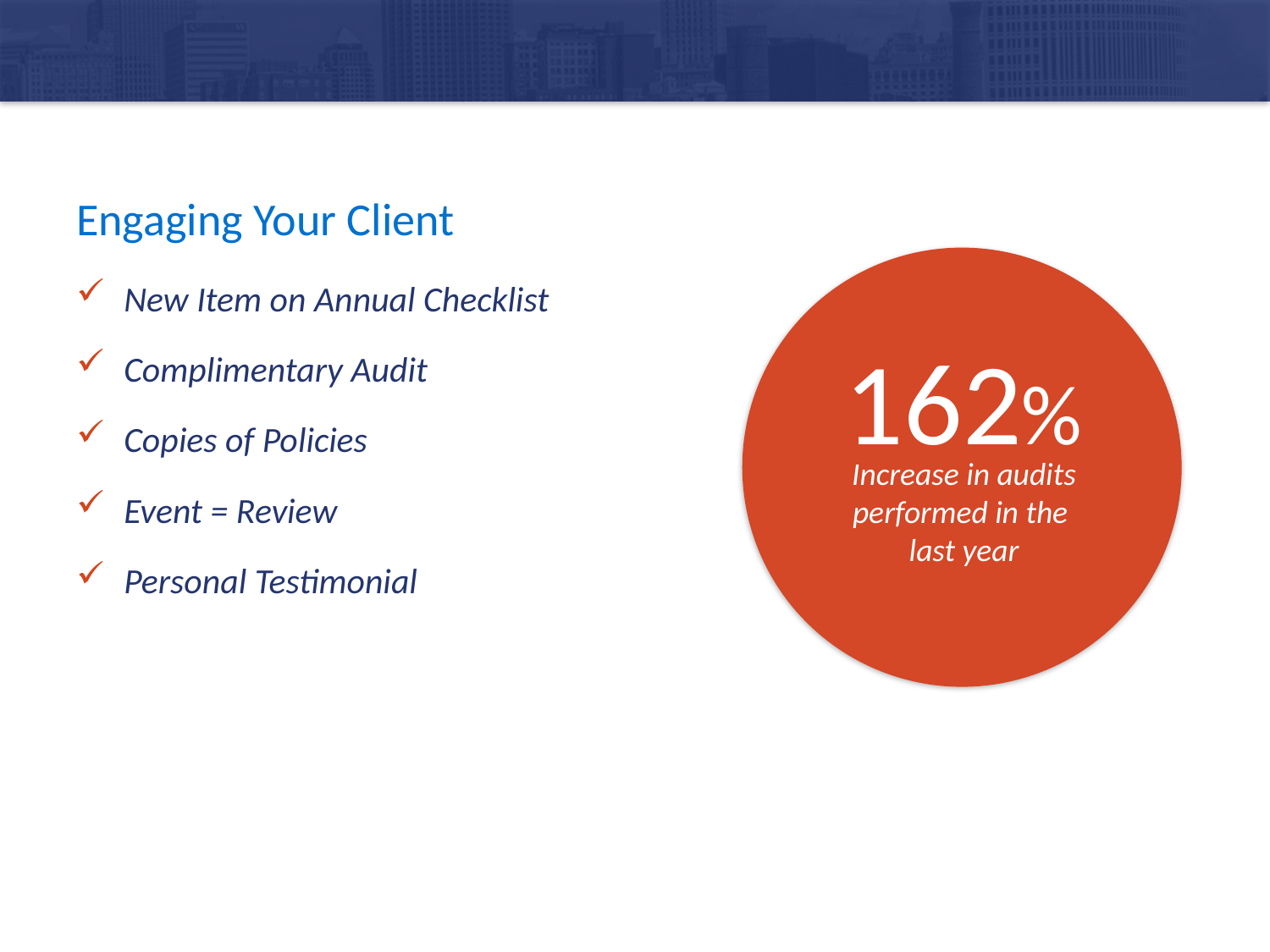

# Engaging Your Client
New Item on Annual Checklist
Complimentary Audit
Copies of Policies
Event = Review
Personal Testimonial

162%

Increase in audits performed in the
last year